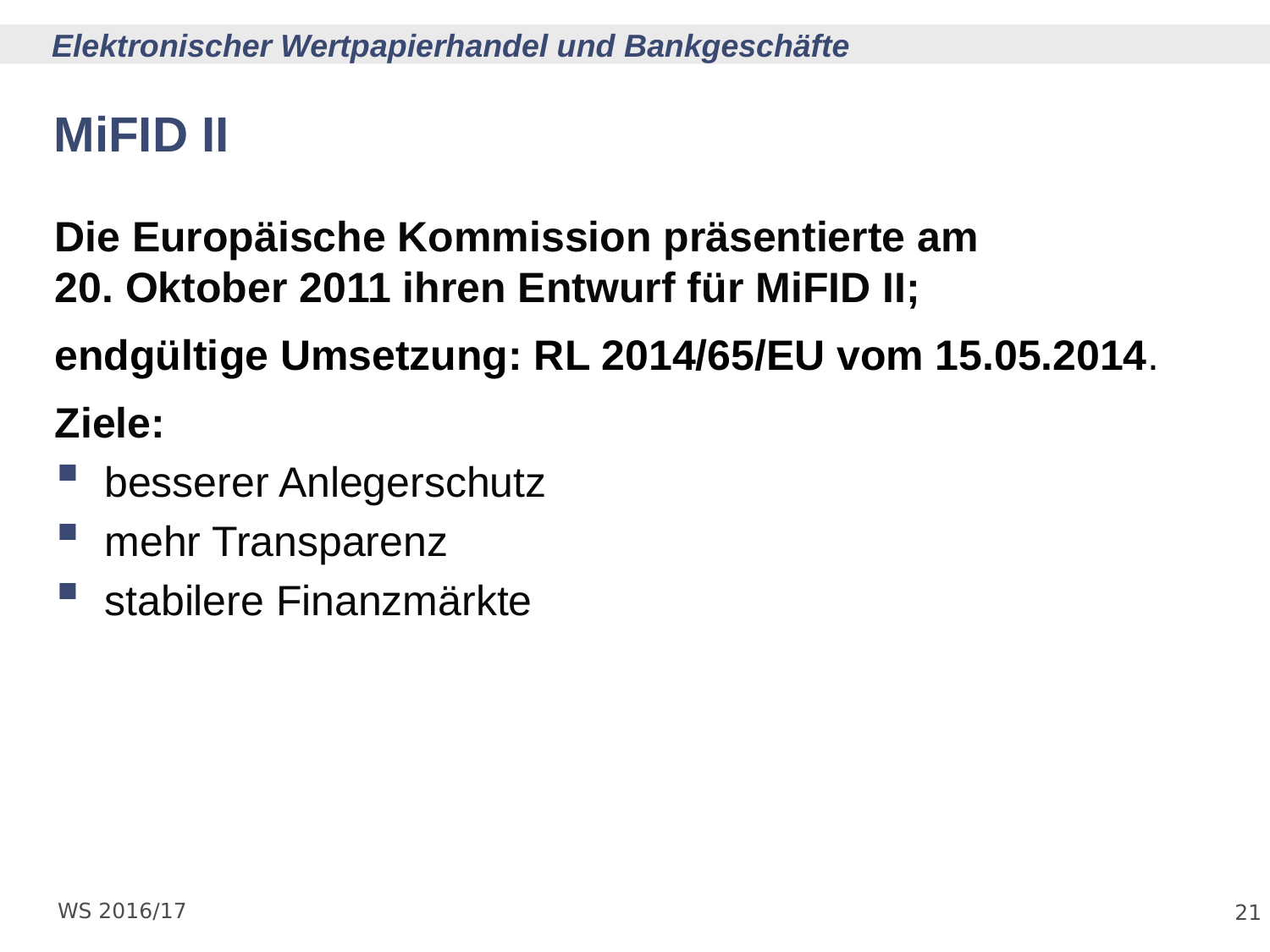

# MiFID II
Die Europäische Kommission präsentierte am
20. Oktober 2011 ihren Entwurf für MiFID II;
endgültige Umsetzung: RL 2014/65/EU vom 15.05.2014.
Ziele:
besserer Anlegerschutz
mehr Transparenz
stabilere Finanzmärkte